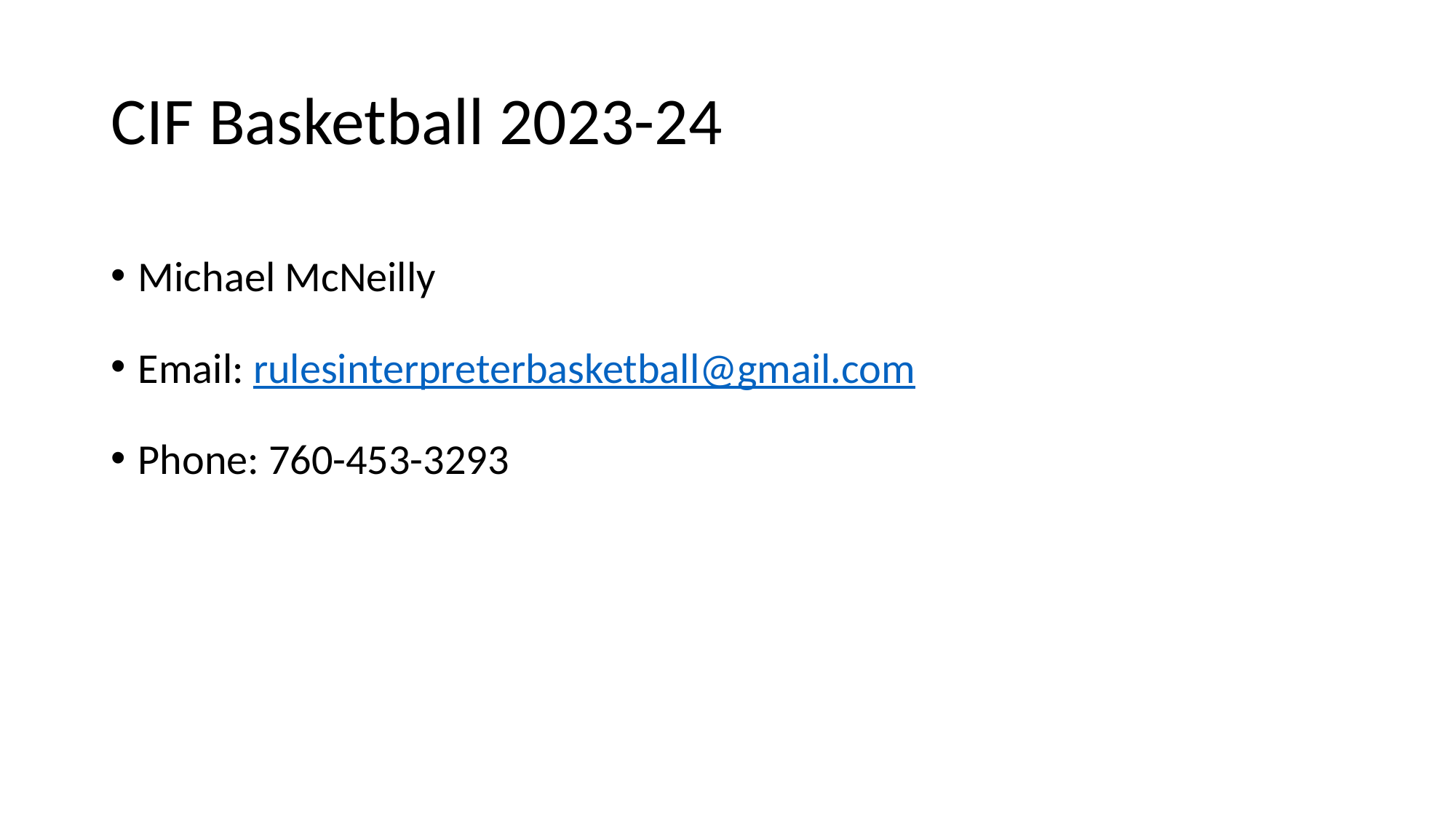

# CIF Basketball 2023-24
Michael McNeilly
Email: rulesinterpreterbasketball@gmail.com
Phone: 760-453-3293